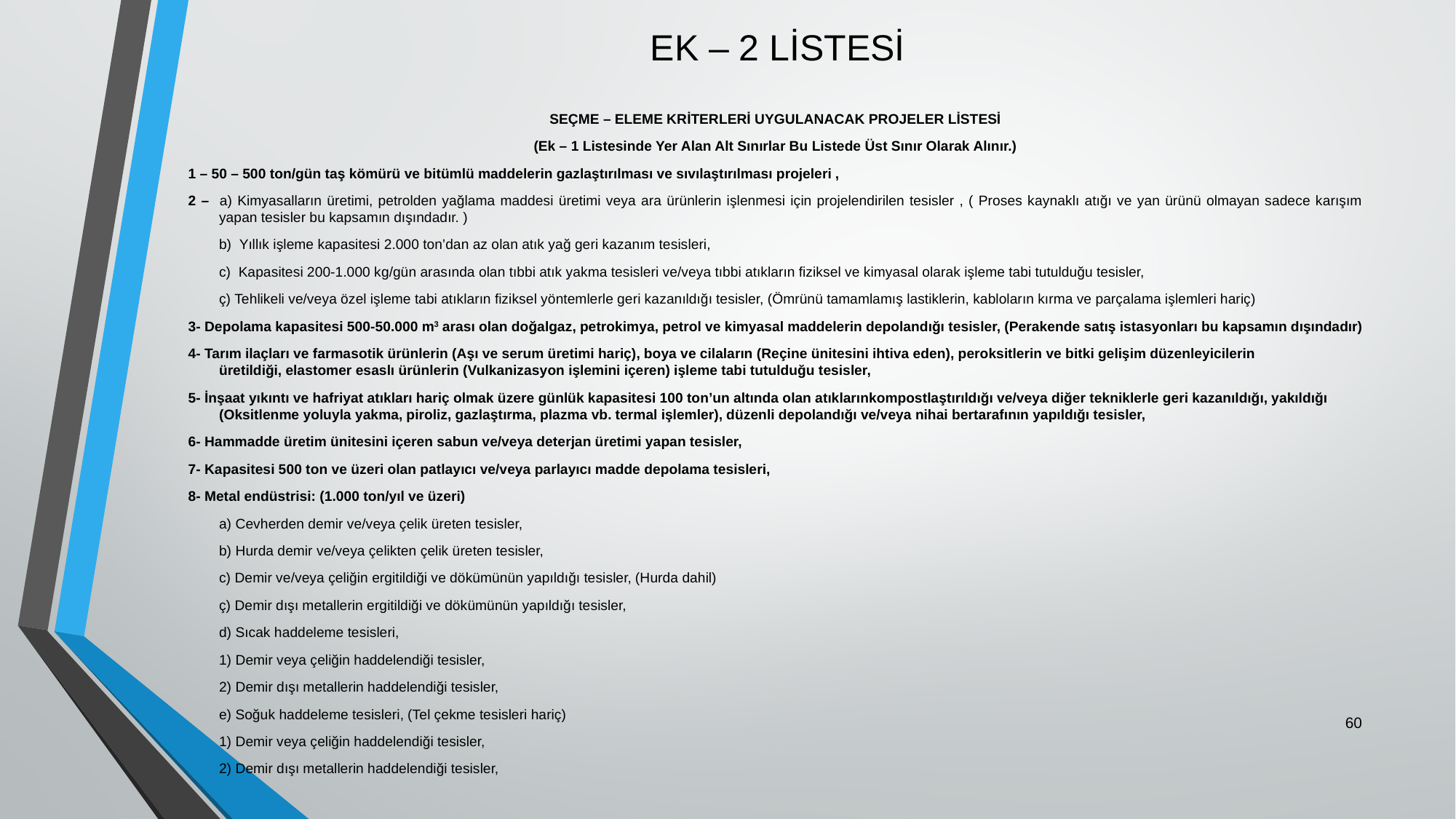

# EK – 2 LİSTESİ
SEÇME – ELEME KRİTERLERİ UYGULANACAK PROJELER LİSTESİ
(Ek – 1 Listesinde Yer Alan Alt Sınırlar Bu Listede Üst Sınır Olarak Alınır.)
1 – 50 – 500 ton/gün taş kömürü ve bitümlü maddelerin gazlaştırılması ve sıvılaştırılması projeleri ,
2 –  a) Kimyasalların üretimi, petrolden yağlama maddesi üretimi veya ara ürünlerin işlenmesi için projelendirilen tesisler , ( Proses kaynaklı atığı ve yan ürünü olmayan sadece karışım yapan tesisler bu kapsamın dışındadır. )
	b)  Yıllık işleme kapasitesi 2.000 ton’dan az olan atık yağ geri kazanım tesisleri,
	c)  Kapasitesi 200-1.000 kg/gün arasında olan tıbbi atık yakma tesisleri ve/veya tıbbi atıkların fiziksel ve kimyasal olarak işleme tabi tutulduğu tesisler,
	ç) Tehlikeli ve/veya özel işleme tabi atıkların fiziksel yöntemlerle geri kazanıldığı tesisler, (Ömrünü tamamlamış lastiklerin, kabloların kırma ve parçalama işlemleri hariç)
3- Depolama kapasitesi 500-50.000 m3 arası olan doğalgaz, petrokimya, petrol ve kimyasal maddelerin depolandığı tesisler, (Perakende satış istasyonları bu kapsamın dışındadır)
4- Tarım ilaçları ve farmasotik ürünlerin (Aşı ve serum üretimi hariç), boya ve cilaların (Reçine ünitesini ihtiva eden), peroksitlerin ve bitki gelişim düzenleyicilerin üretildiği, elastomer esaslı ürünlerin (Vulkanizasyon işlemini içeren) işleme tabi tutulduğu tesisler,
5- İnşaat yıkıntı ve hafriyat atıkları hariç olmak üzere günlük kapasitesi 100 ton’un altında olan atıklarınkompostlaştırıldığı ve/veya diğer tekniklerle geri kazanıldığı, yakıldığı (Oksitlenme yoluyla yakma, piroliz, gazlaştırma, plazma vb. termal işlemler), düzenli depolandığı ve/veya nihai bertarafının yapıldığı tesisler,
6- Hammadde üretim ünitesini içeren sabun ve/veya deterjan üretimi yapan tesisler,
7- Kapasitesi 500 ton ve üzeri olan patlayıcı ve/veya parlayıcı madde depolama tesisleri,
8- Metal endüstrisi: (1.000 ton/yıl ve üzeri)
	a) Cevherden demir ve/veya çelik üreten tesisler,
	b) Hurda demir ve/veya çelikten çelik üreten tesisler,
	c) Demir ve/veya çeliğin ergitildiği ve dökümünün yapıldığı tesisler, (Hurda dahil)
	ç) Demir dışı metallerin ergitildiği ve dökümünün yapıldığı tesisler,
	d) Sıcak haddeleme tesisleri,
		1) Demir veya çeliğin haddelendiği tesisler,
		2) Demir dışı metallerin haddelendiği tesisler,
	e) Soğuk haddeleme tesisleri, (Tel çekme tesisleri hariç)
		1) Demir veya çeliğin haddelendiği tesisler,
		2) Demir dışı metallerin haddelendiği tesisler,

60